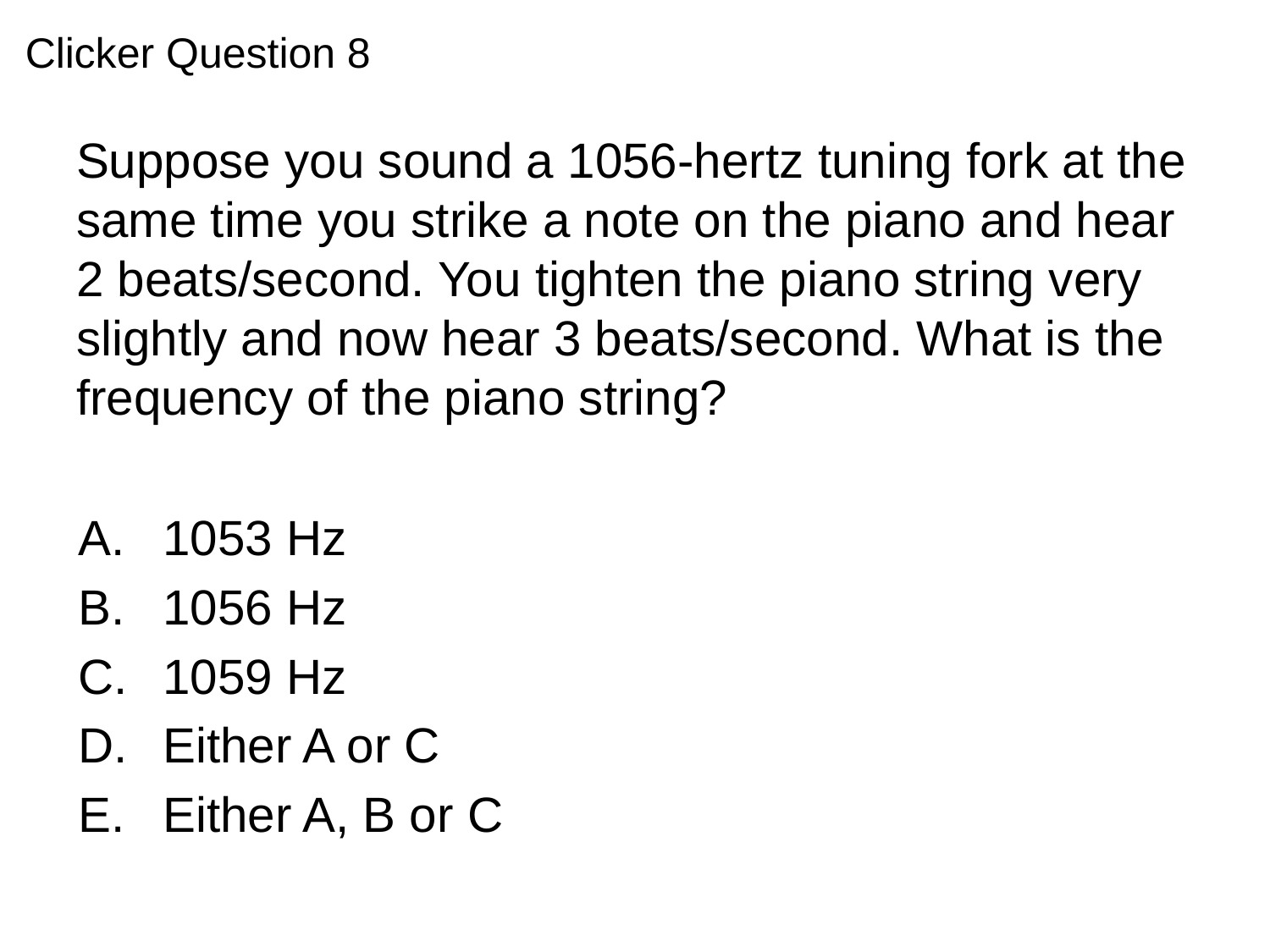

Clicker Question 8
# Suppose you sound a 1056-hertz tuning fork at the same time you strike a note on the piano and hear 2 beats/second. You tighten the piano string very slightly and now hear 3 beats/second. What is the frequency of the piano string?
1053 Hz
1056 Hz
1059 Hz
Either A or C
Either A, B or C